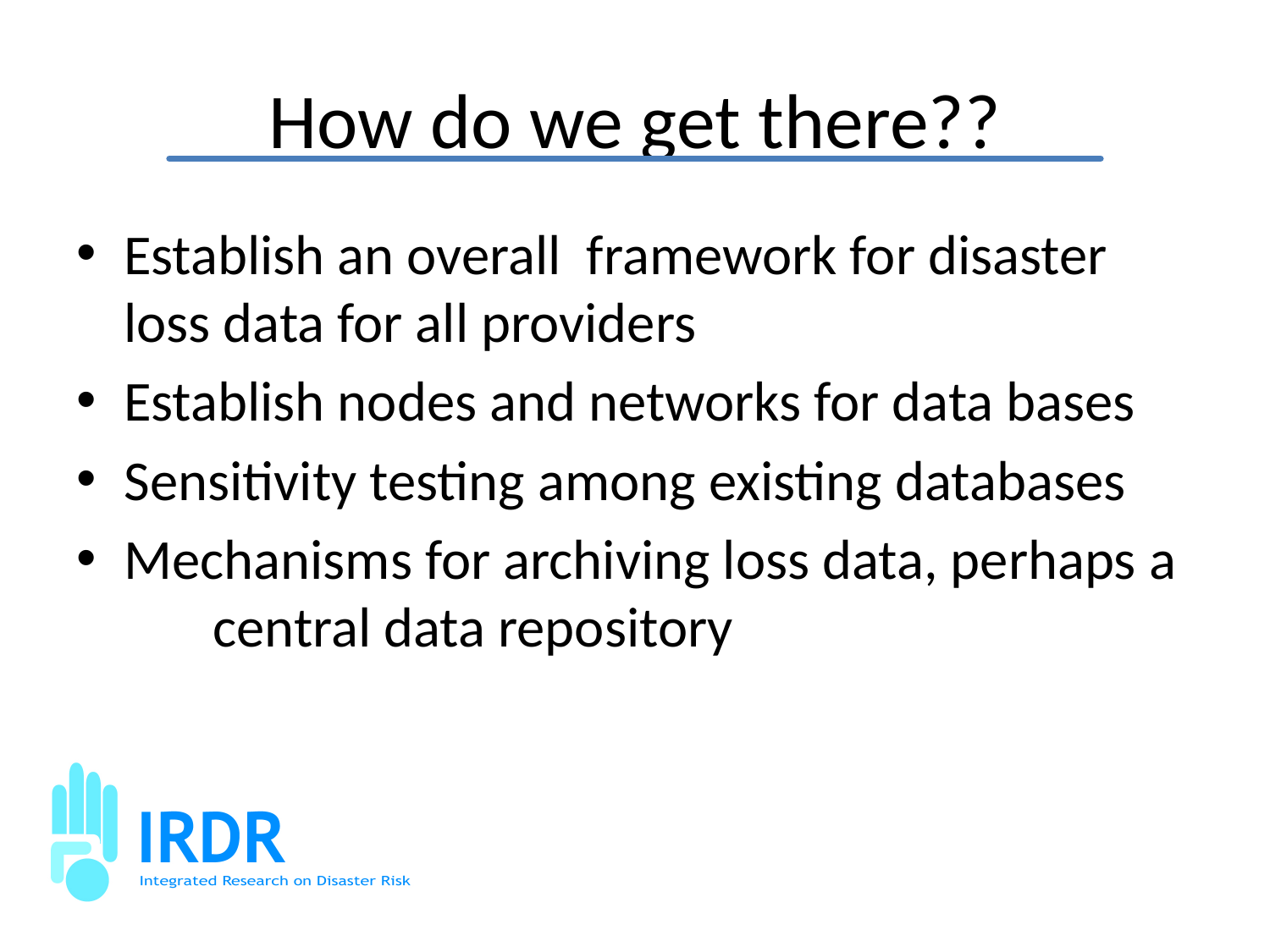

# How do we get there??
Establish an overall  framework for disaster loss data for all providers
Establish nodes and networks for data bases
Sensitivity testing among existing databases
Mechanisms for archiving loss data, perhaps a         central data repository